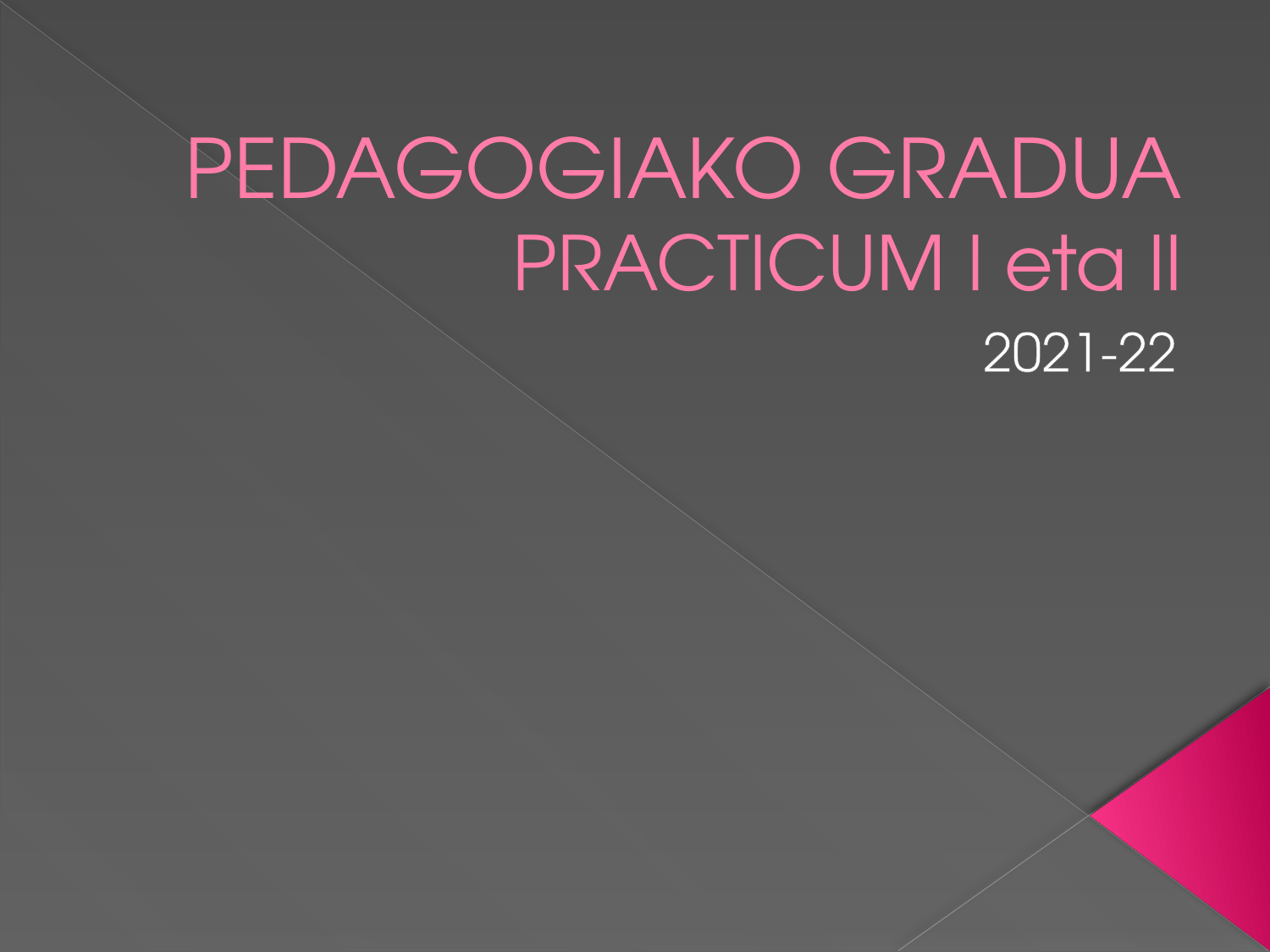

# PEDAGOGIAKO GRADUA PRACTICUM I eta II
2021-22